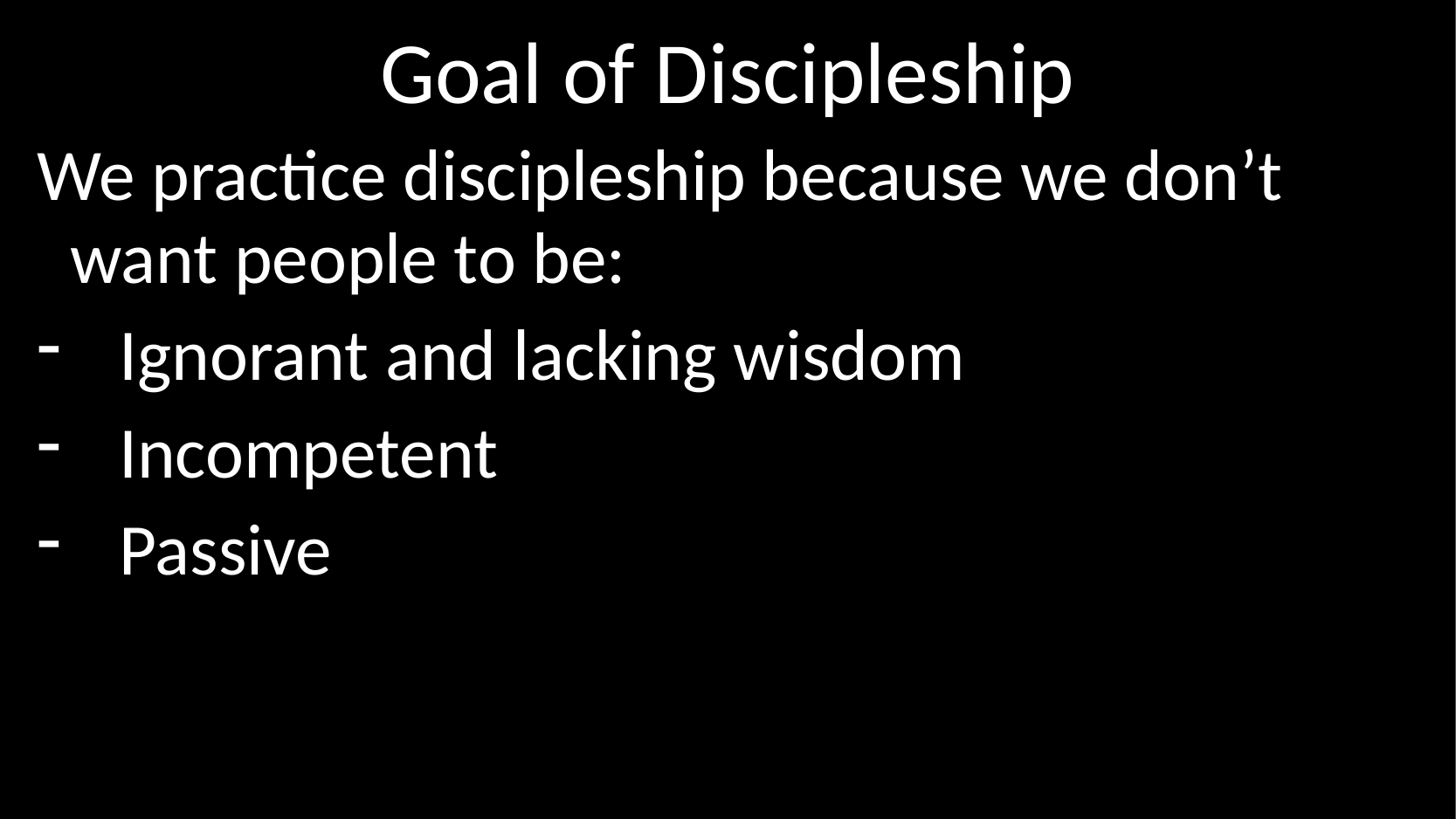

# Goal of Discipleship
We practice discipleship because we don’t want people to be:
Ignorant and lacking wisdom
Incompetent
Passive